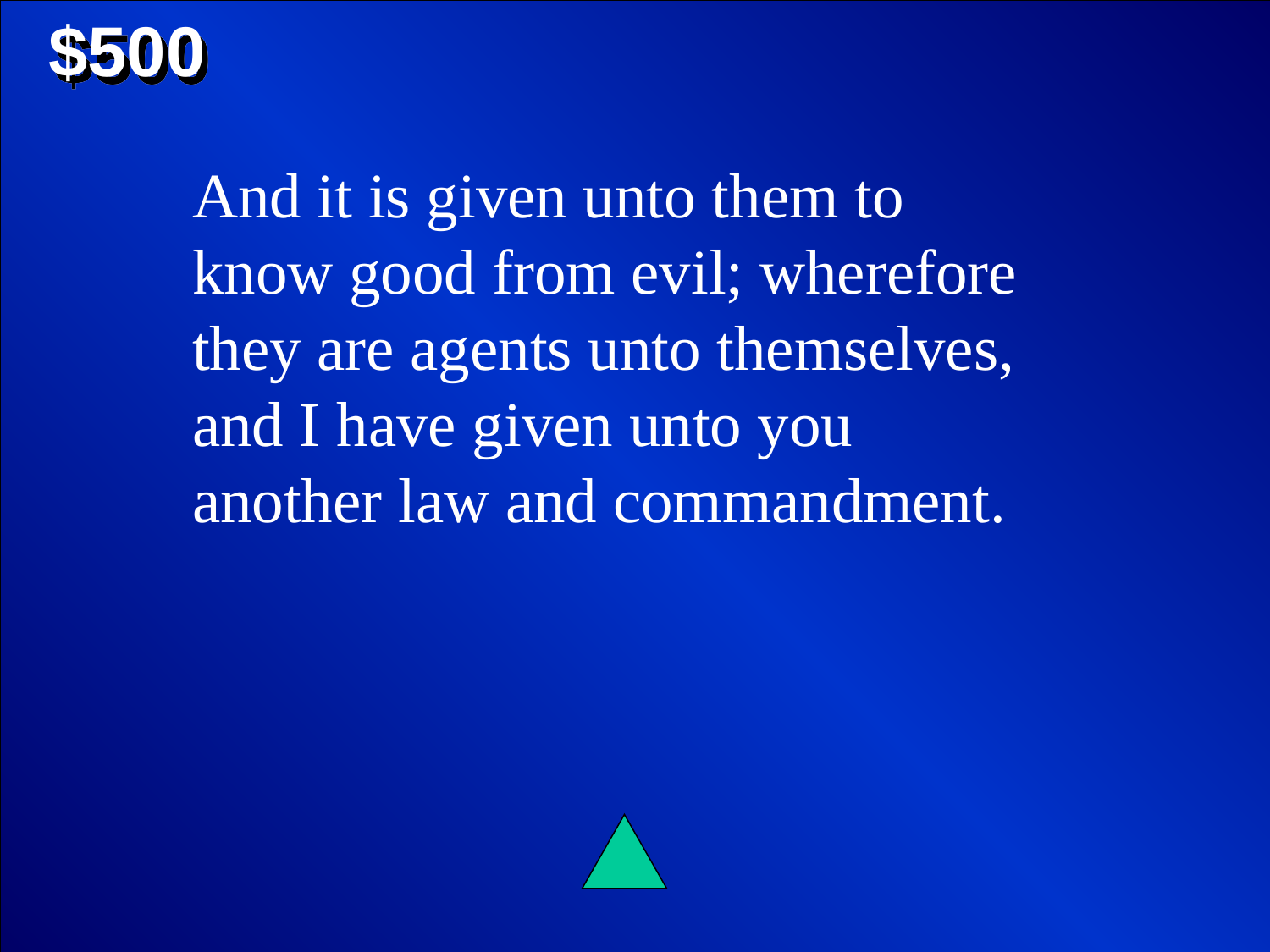

$500
And it is given unto them to know good from evil; wherefore they are agents unto themselves, and I have given unto you another law and commandment.